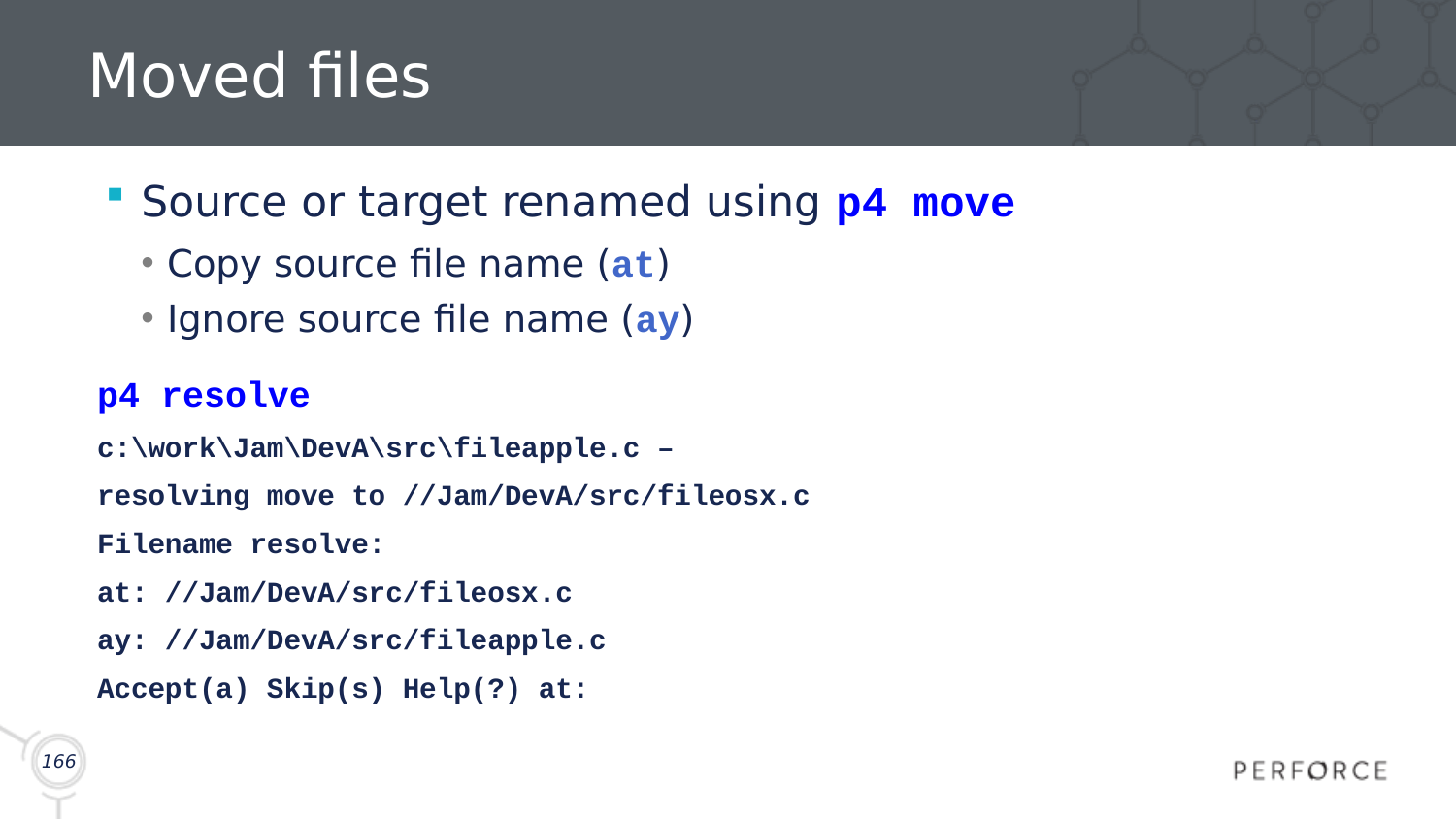

# Moved files
Source or target renamed using p4 move
Copy source file name (at)
Ignore source file name (ay)
p4 resolve
c:\work\Jam\DevA\src\fileapple.c –
	resolving move to //Jam/DevA/src/fileosx.c
Filename resolve:
at: //Jam/DevA/src/fileosx.c
ay: //Jam/DevA/src/fileapple.c
Accept(a) Skip(s) Help(?) at: